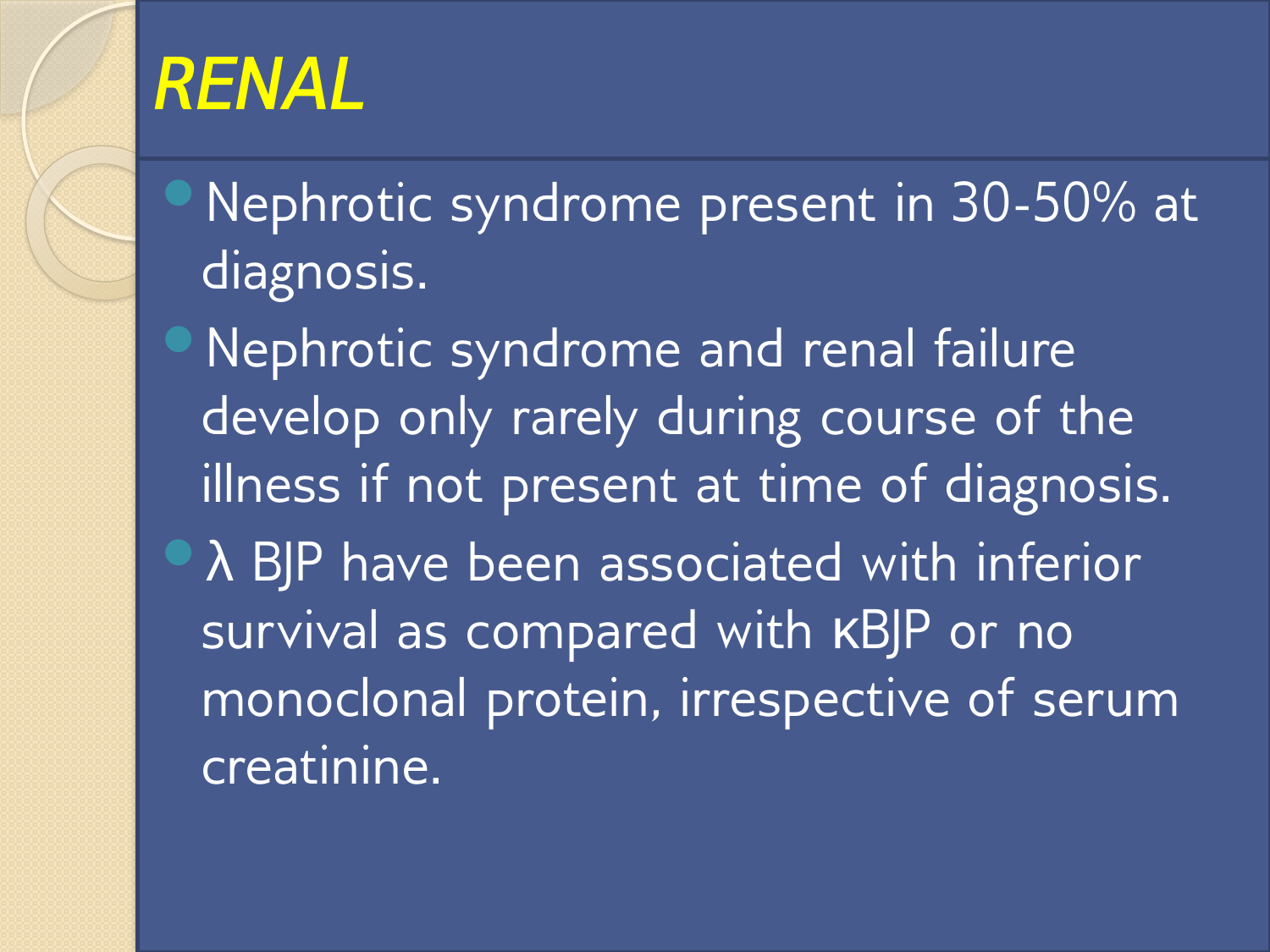

# RENAL
Nephrotic syndrome present in 30-50% at diagnosis.
Nephrotic syndrome and renal failure develop only rarely during course of the illness if not present at time of diagnosis.
λ BJP have been associated with inferior survival as compared with κBJP or no monoclonal protein, irrespective of serum creatinine.